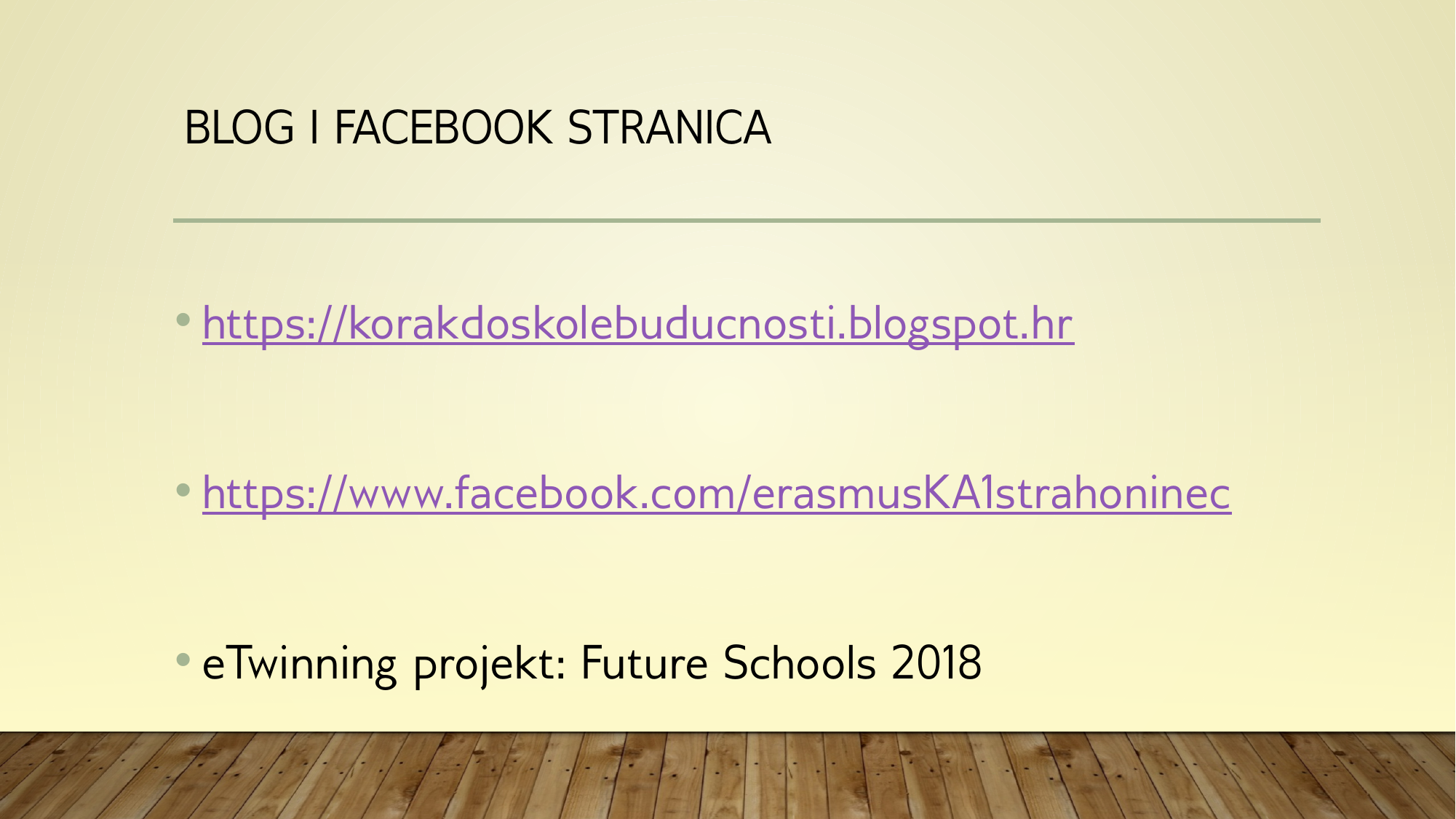

# Blog i Facebook stranica
https://korakdoskolebuducnosti.blogspot.hr

https://www.facebook.com/erasmusKA1strahoninec

eTwinning projekt: Future Schools 2018